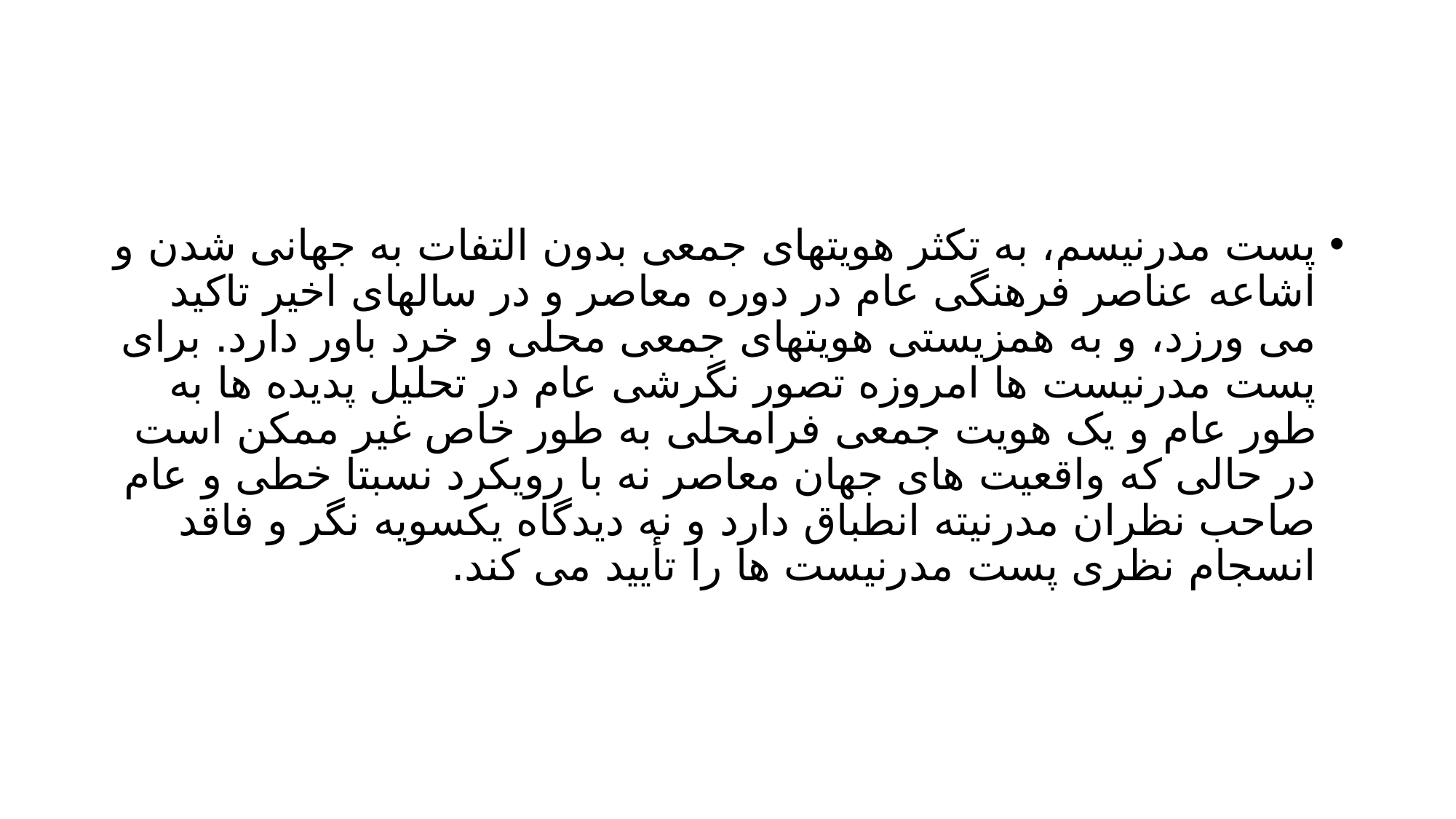

#
پست مدرنیسم، به تکثر هویتهای جمعی بدون التفات به جهانی شدن و اشاعه عناصر فرهنگی عام در دوره معاصر و در سالهای اخیر تاکید می ورزد، و به همزیستی هویتهای جمعی محلی و خرد باور دارد. برای پست مدرنیست ها امروزه تصور نگرشی عام در تحلیل پدیده ها به طور عام و یک هویت جمعی فرامحلی به طور خاص غیر ممکن است در حالی که واقعیت های جهان معاصر نه با رویکرد نسبتا خطی و عام صاحب نظران مدرنیته انطباق دارد و نه دیدگاه یکسویه نگر و فاقد انسجام نظری پست مدرنیست ها را تأیید می کند.